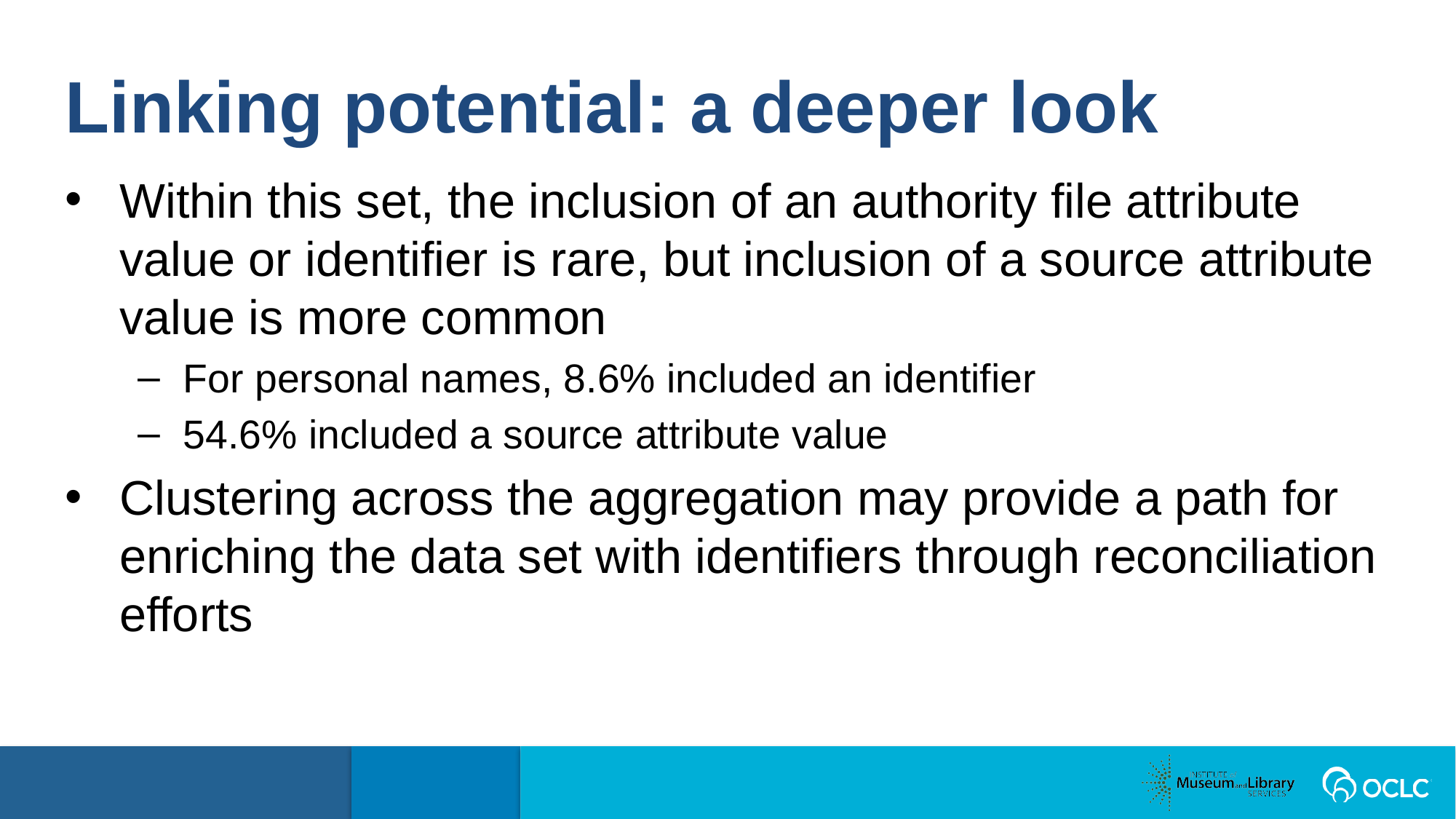

Linking potential: a deeper look
Within this set, the inclusion of an authority file attribute value or identifier is rare, but inclusion of a source attribute value is more common
For personal names, 8.6% included an identifier
54.6% included a source attribute value
Clustering across the aggregation may provide a path for enriching the data set with identifiers through reconciliation efforts